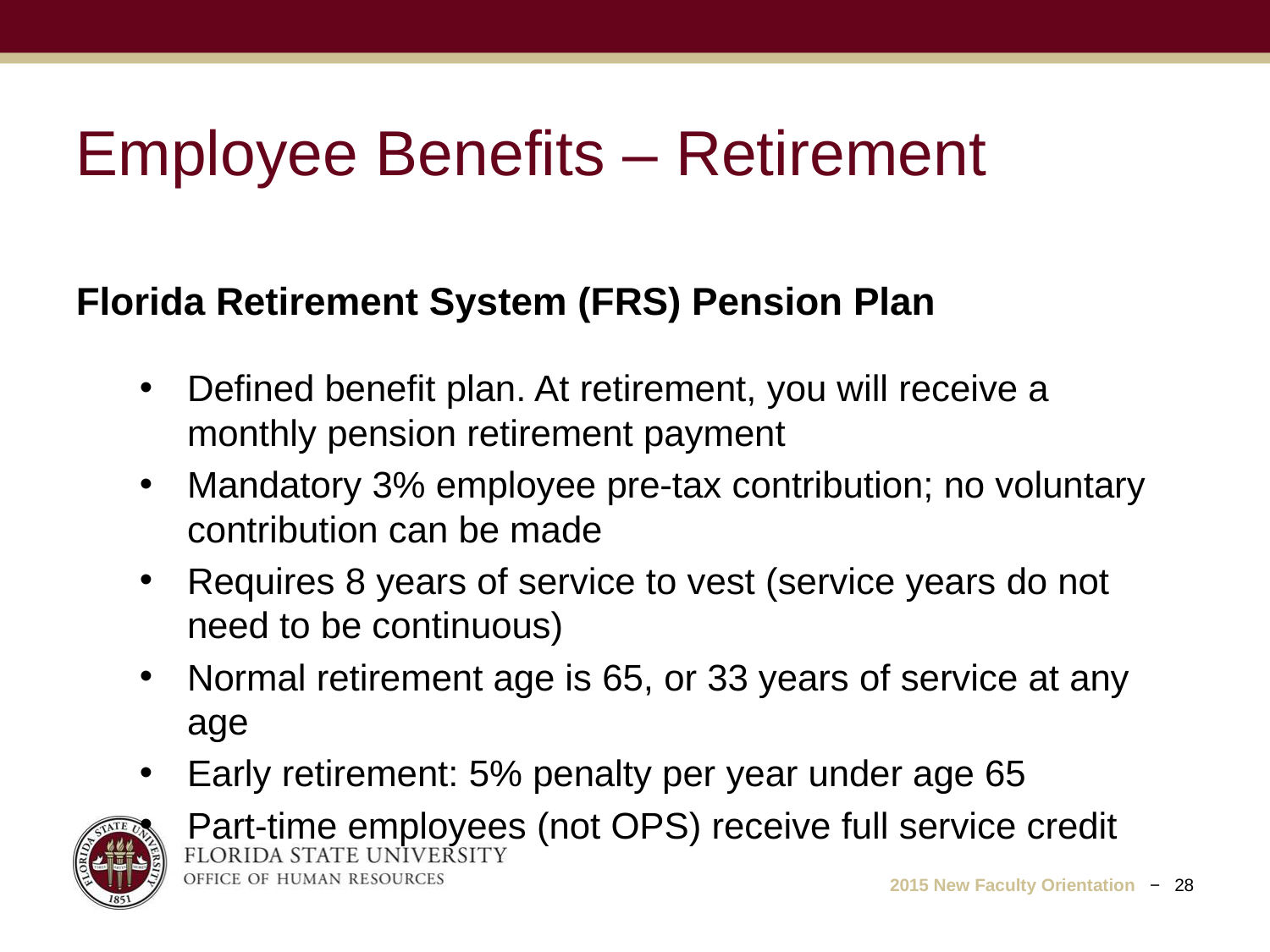

Employee Benefits ‒ Retirement

Florida Retirement System (FRS) Pension Plan

Defined benefit plan. At retirement, you will receive a monthly pension retirement payment
Mandatory 3% employee pre-tax contribution; no voluntary contribution can be made
Requires 8 years of service to vest (service years do not need to be continuous)
Normal retirement age is 65, or 33 years of service at any age
Early retirement: 5% penalty per year under age 65
Part-time employees (not OPS) receive full service credit